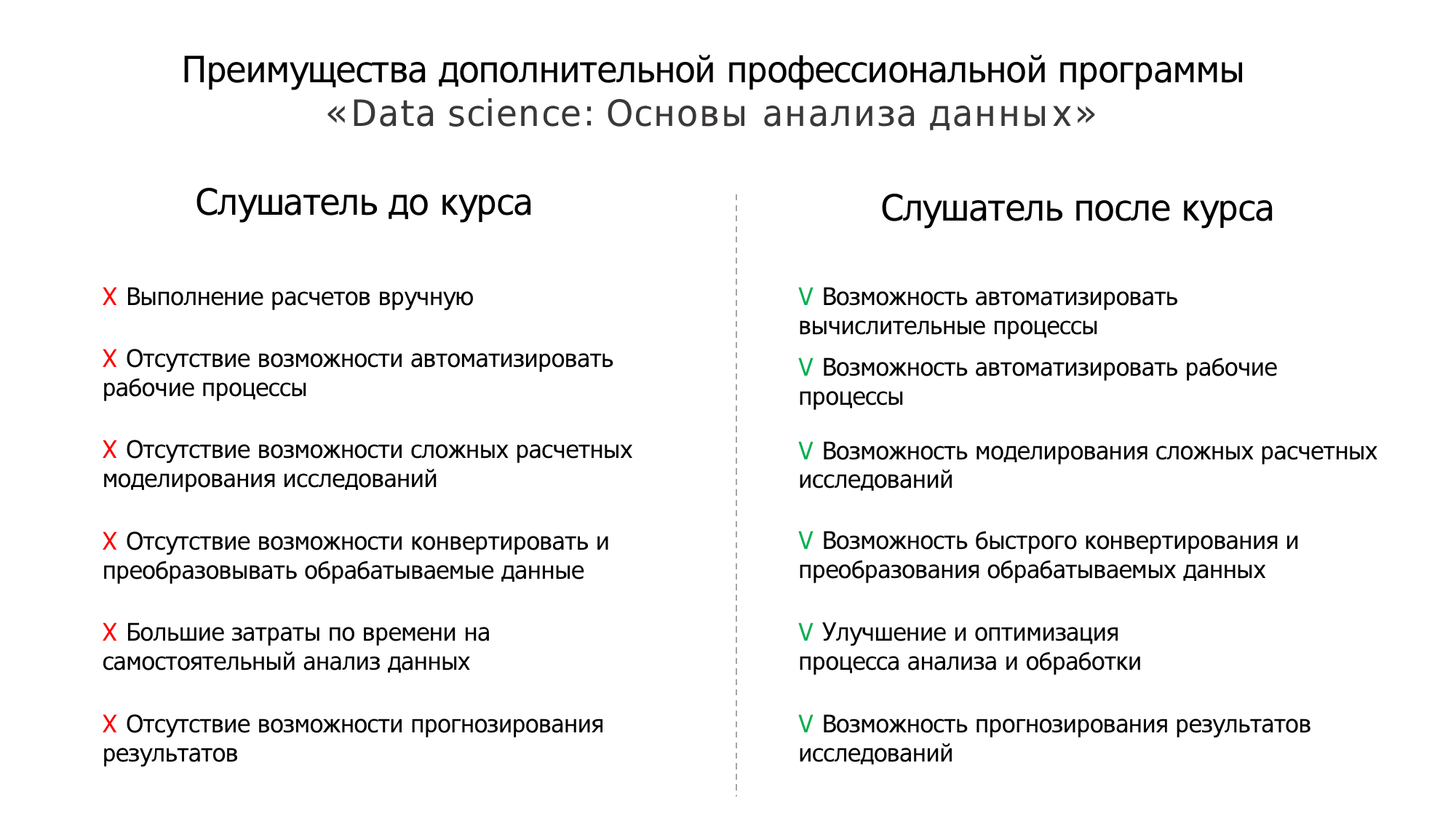

Преимущества дополнительной профессиональной программы
«Data science: Основы анализа данных»
Слушатель до курса
Слушатель после курса

Х Выполнение расчетов вручную
V Возможность автоматизировать
вычислительные процессы
Х Отсутствие возможности автоматизировать рабочие процессы
V Возможность автоматизировать рабочие процессы
Х Отсутствие возможности сложных расчетных моделирования исследований
V Возможность моделирования сложных расчетных исследований
V Возможность быстрого конвертирования и преобразования обрабатываемых данных
Х Отсутствие возможности конвертировать и преобразовывать обрабатываемые данные
V Улучшение и оптимизация
процесса анализа и обработки
Х Большие затраты по времени на самостоятельный анализ данных
Х Отсутствие возможности прогнозирования результатов
V Возможность прогнозирования результатов исследований